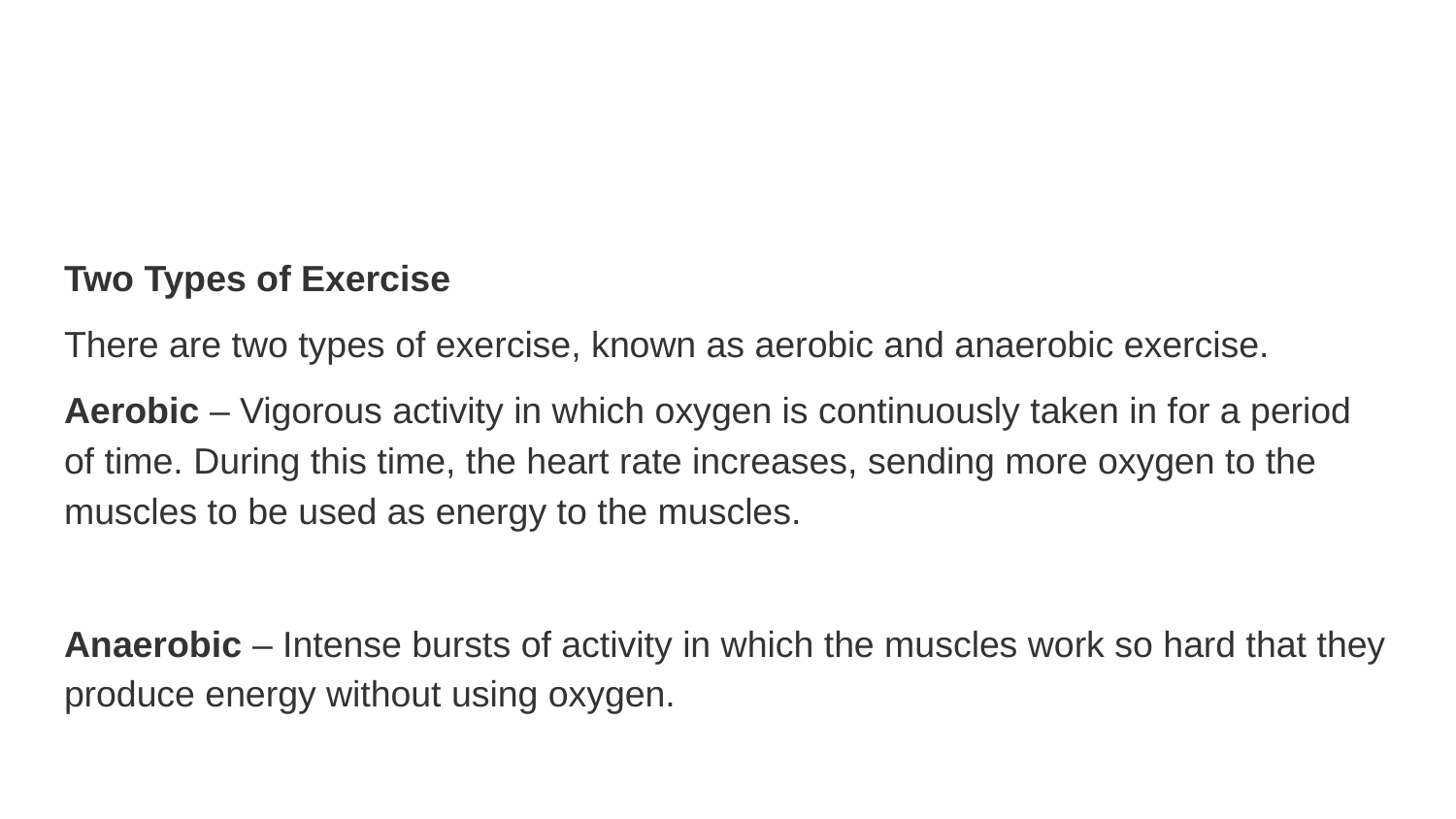

#
Two Types of Exercise
There are two types of exercise, known as aerobic and anaerobic exercise.
Aerobic – Vigorous activity in which oxygen is continuously taken in for a period of time. During this time, the heart rate increases, sending more oxygen to the muscles to be used as energy to the muscles.

Anaerobic – Intense bursts of activity in which the muscles work so hard that they produce energy without using oxygen.